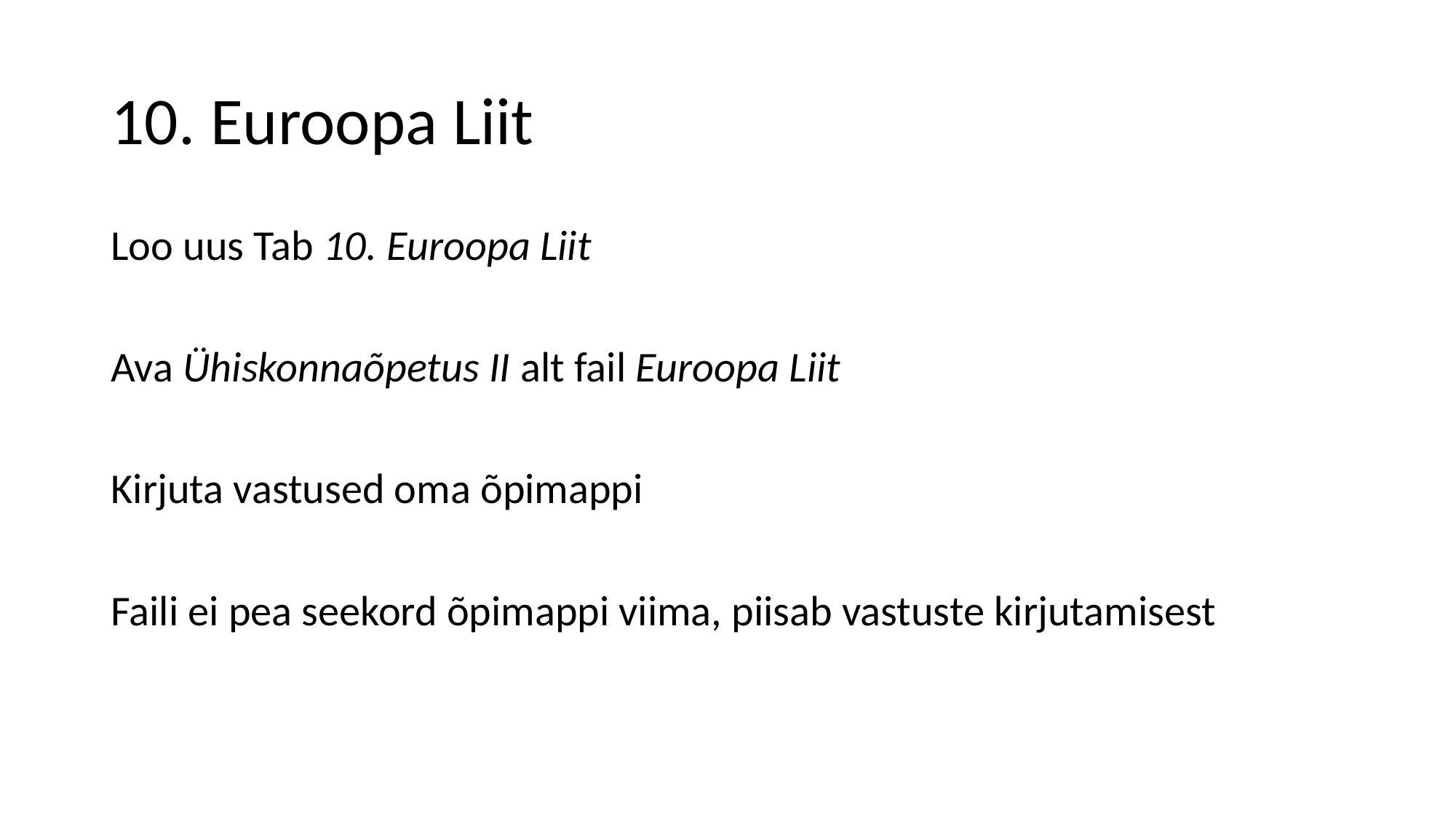

# 10. Euroopa Liit
Loo uus Tab 10. Euroopa Liit

Ava Ühiskonnaõpetus II alt fail Euroopa Liit

Kirjuta vastused oma õpimappi

Faili ei pea seekord õpimappi viima, piisab vastuste kirjutamisest